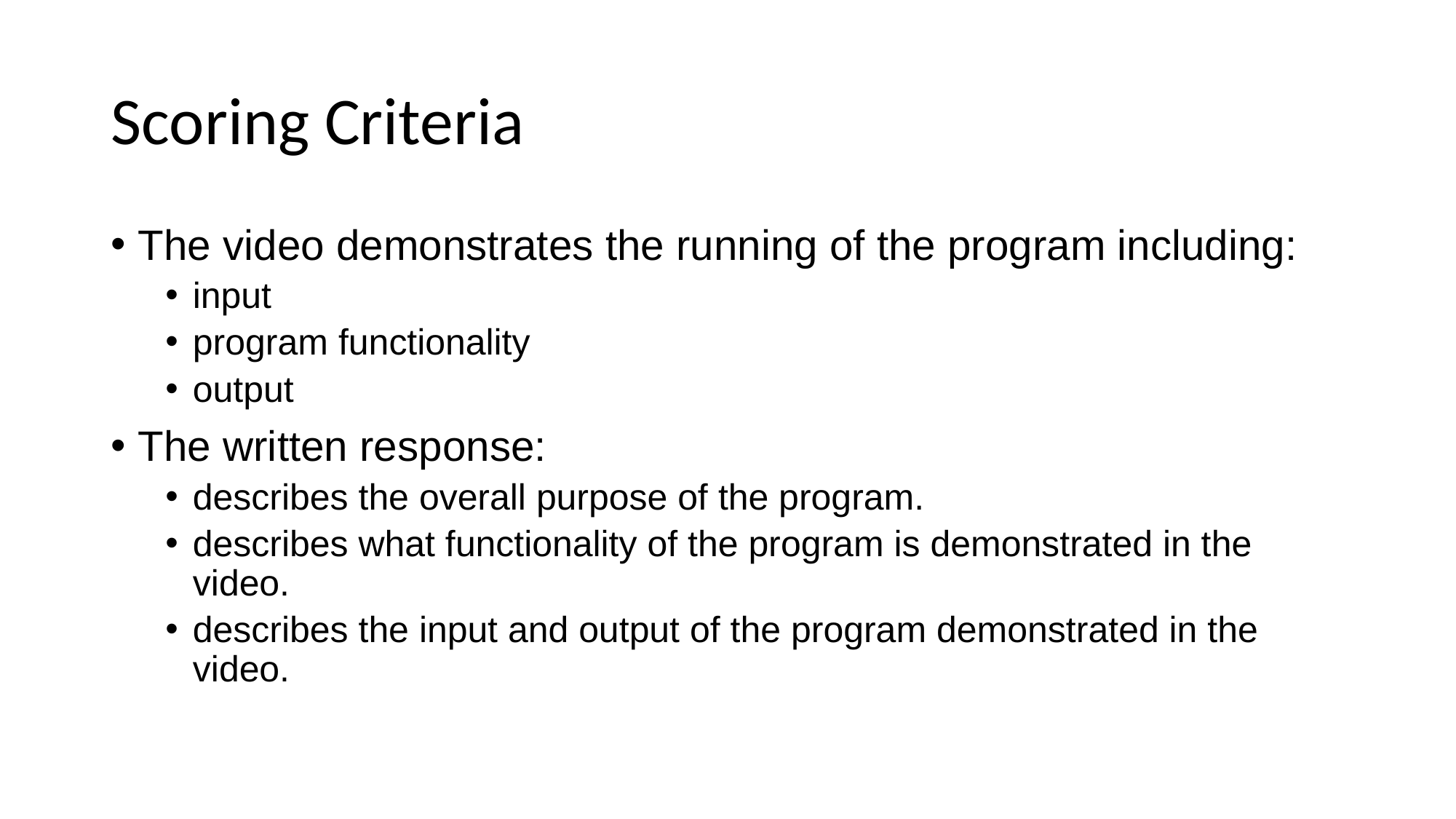

# Scoring Criteria
The video demonstrates the running of the program including:
input
program functionality
output
The written response:
describes the overall purpose of the program.
describes what functionality of the program is demonstrated in the video.
describes the input and output of the program demonstrated in the video.